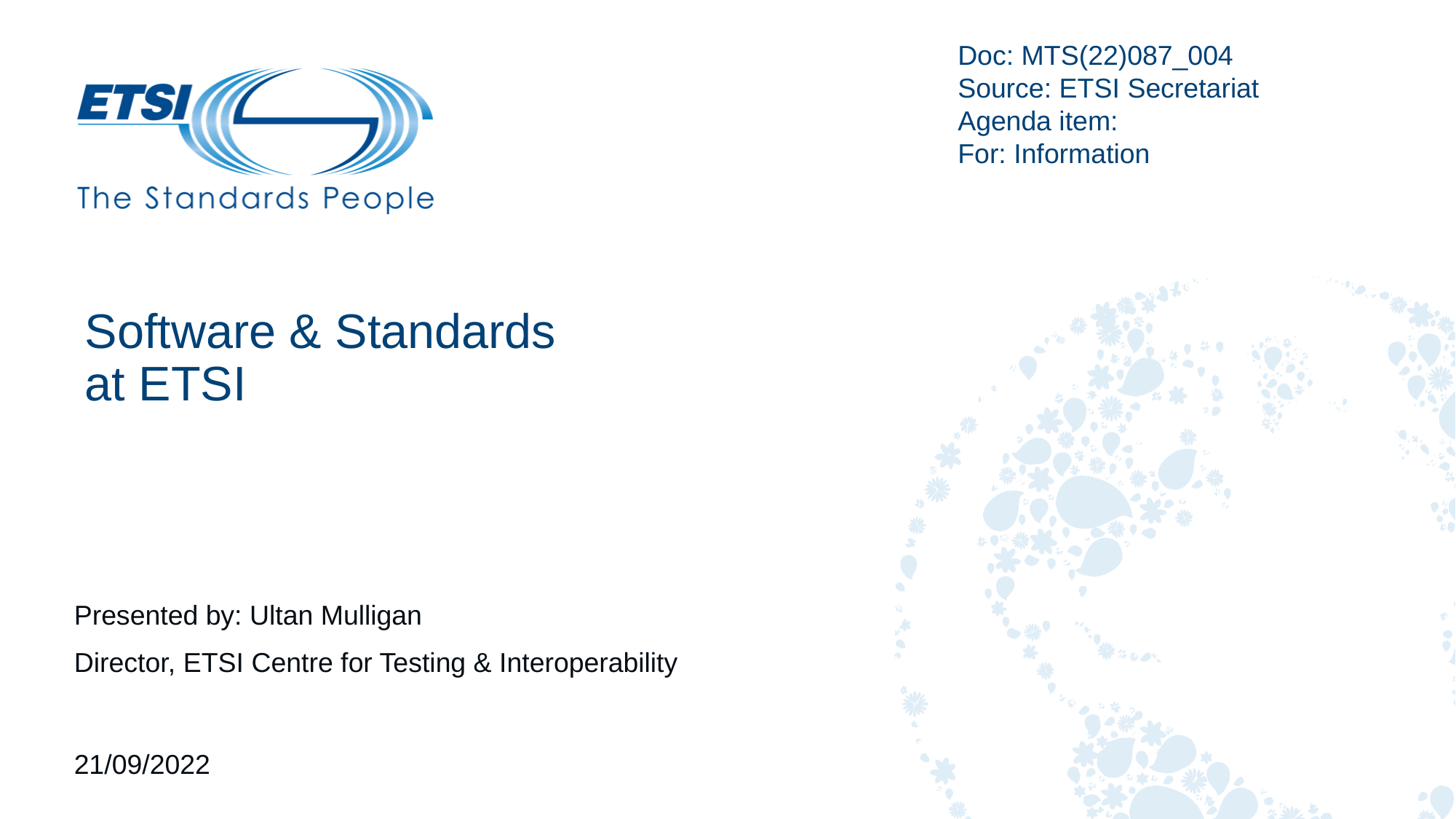

Doc: MTS(22)087_004
Source: ETSI Secretariat
Agenda item:
For: Information
# Software & Standards at ETSI
Presented by: Ultan Mulligan
Director, ETSI Centre for Testing & Interoperability

21/09/2022